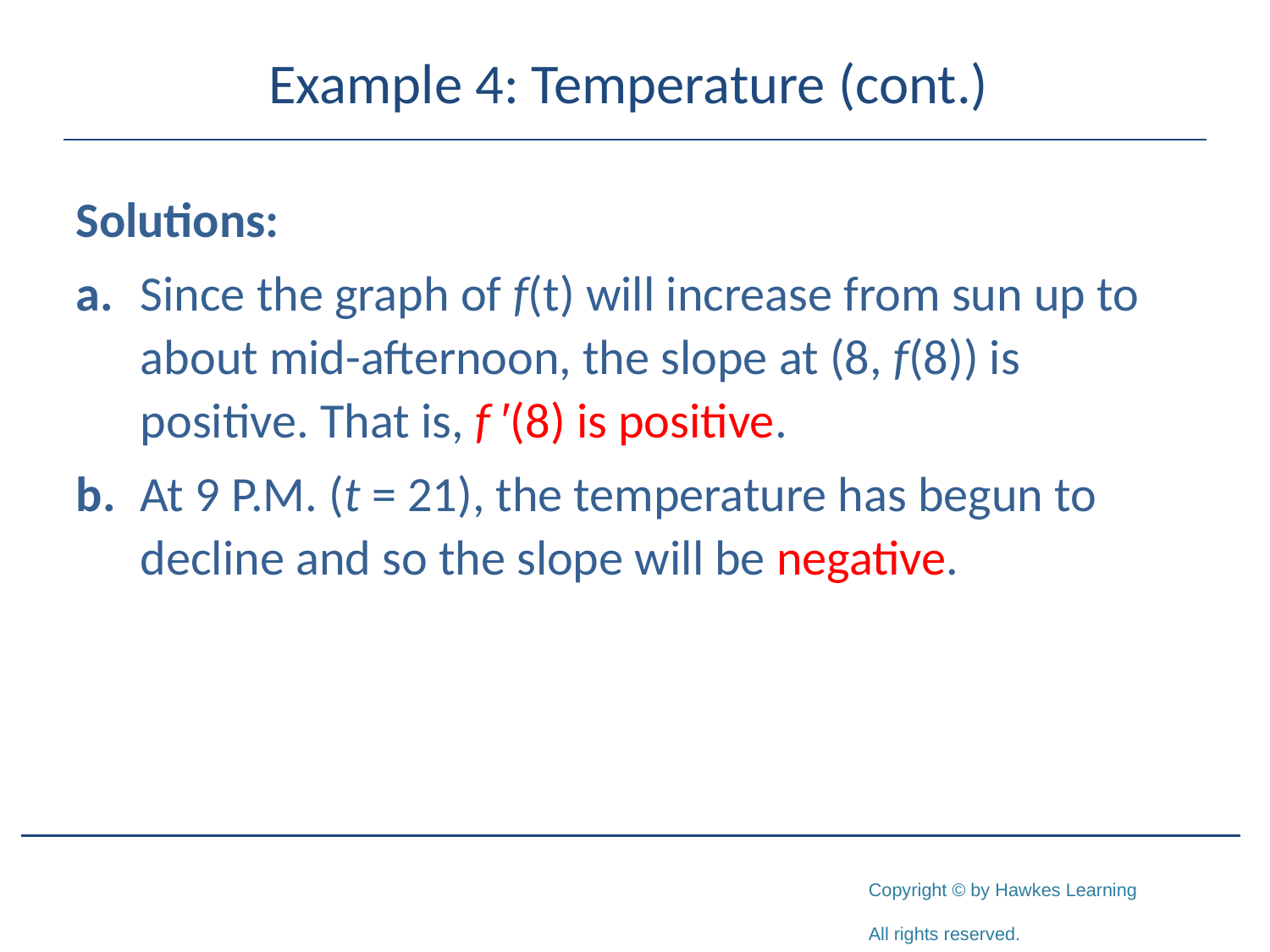

# Example 4: Temperature (cont.)
Solutions:
a.	Since the graph of f(t) will increase from sun up to about mid-afternoon, the slope at (8, f(8)) is positive. That is, f ′(8) is positive.
b.	At 9 P.M. (t = 21), the temperature has begun to decline and so the slope will be negative.